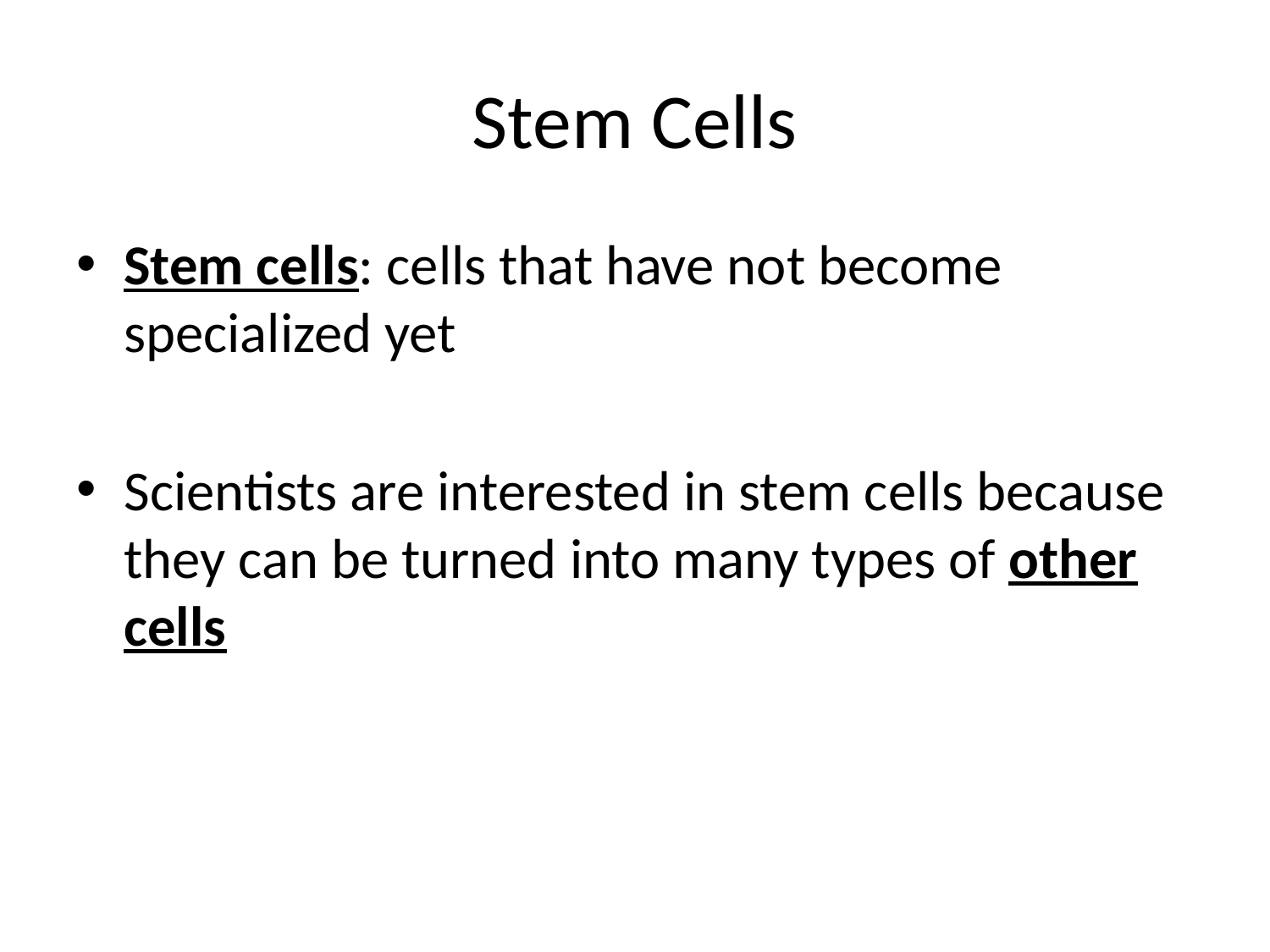

# Stem Cells
Stem cells: cells that have not become specialized yet

Scientists are interested in stem cells because they can be turned into many types of other cells